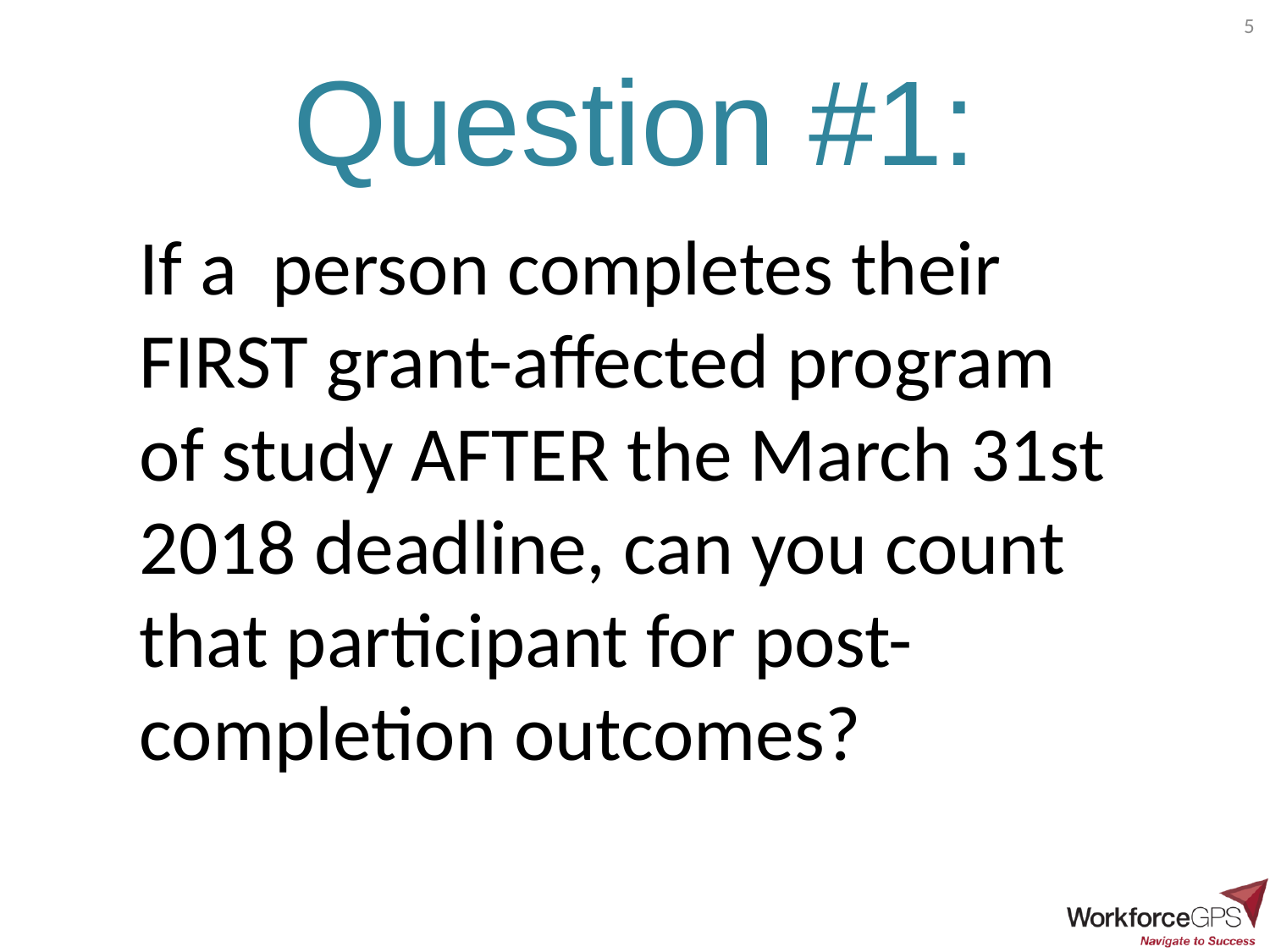

5
# Question #1:
If a  person completes their FIRST grant-affected program of study AFTER the March 31st 2018 deadline, can you count that participant for post-completion outcomes?